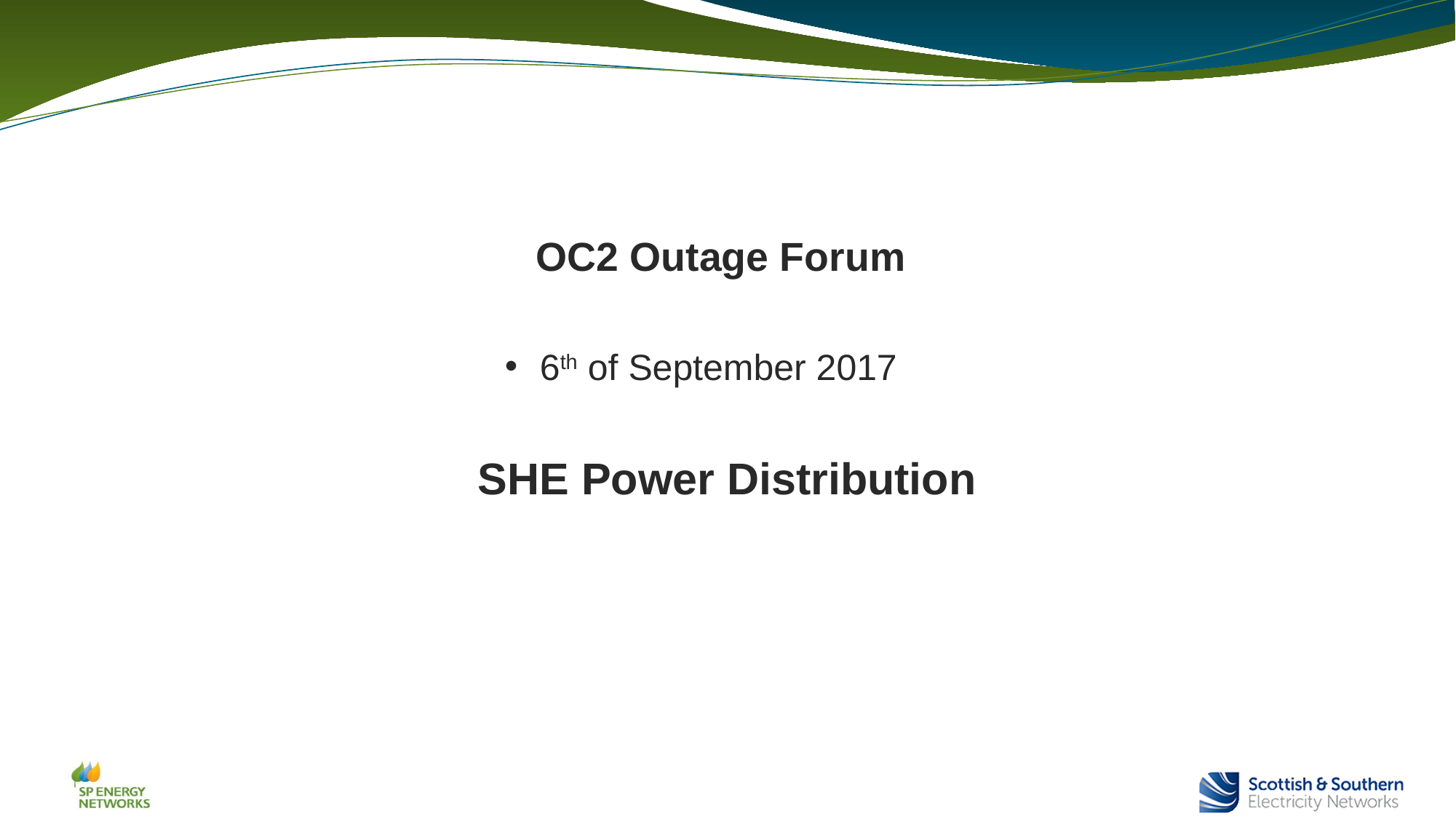

OC2 Outage Forum
6th of September 2017
SHE Power Distribution